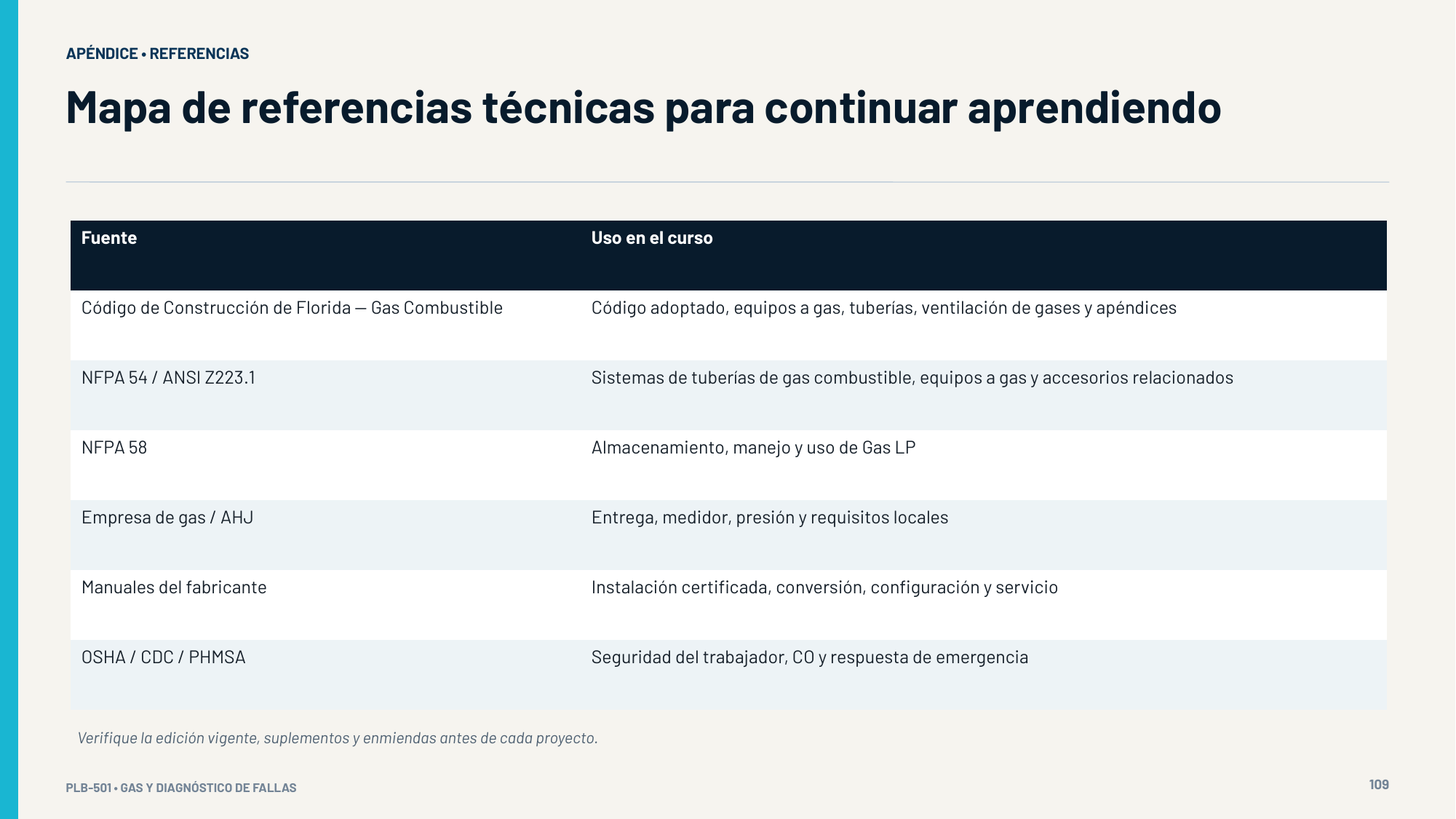

APÉNDICE • REFERENCIAS
Mapa de referencias técnicas para continuar aprendiendo

| Fuente | Uso en el curso |
| --- | --- |
| Código de Construcción de Florida — Gas Combustible | Código adoptado, equipos a gas, tuberías, ventilación de gases y apéndices |
| NFPA 54 / ANSI Z223.1 | Sistemas de tuberías de gas combustible, equipos a gas y accesorios relacionados |
| NFPA 58 | Almacenamiento, manejo y uso de Gas LP |
| Empresa de gas / AHJ | Entrega, medidor, presión y requisitos locales |
| Manuales del fabricante | Instalación certificada, conversión, configuración y servicio |
| OSHA / CDC / PHMSA | Seguridad del trabajador, CO y respuesta de emergencia |
Verifique la edición vigente, suplementos y enmiendas antes de cada proyecto.
109
PLB-501 • GAS Y DIAGNÓSTICO DE FALLAS